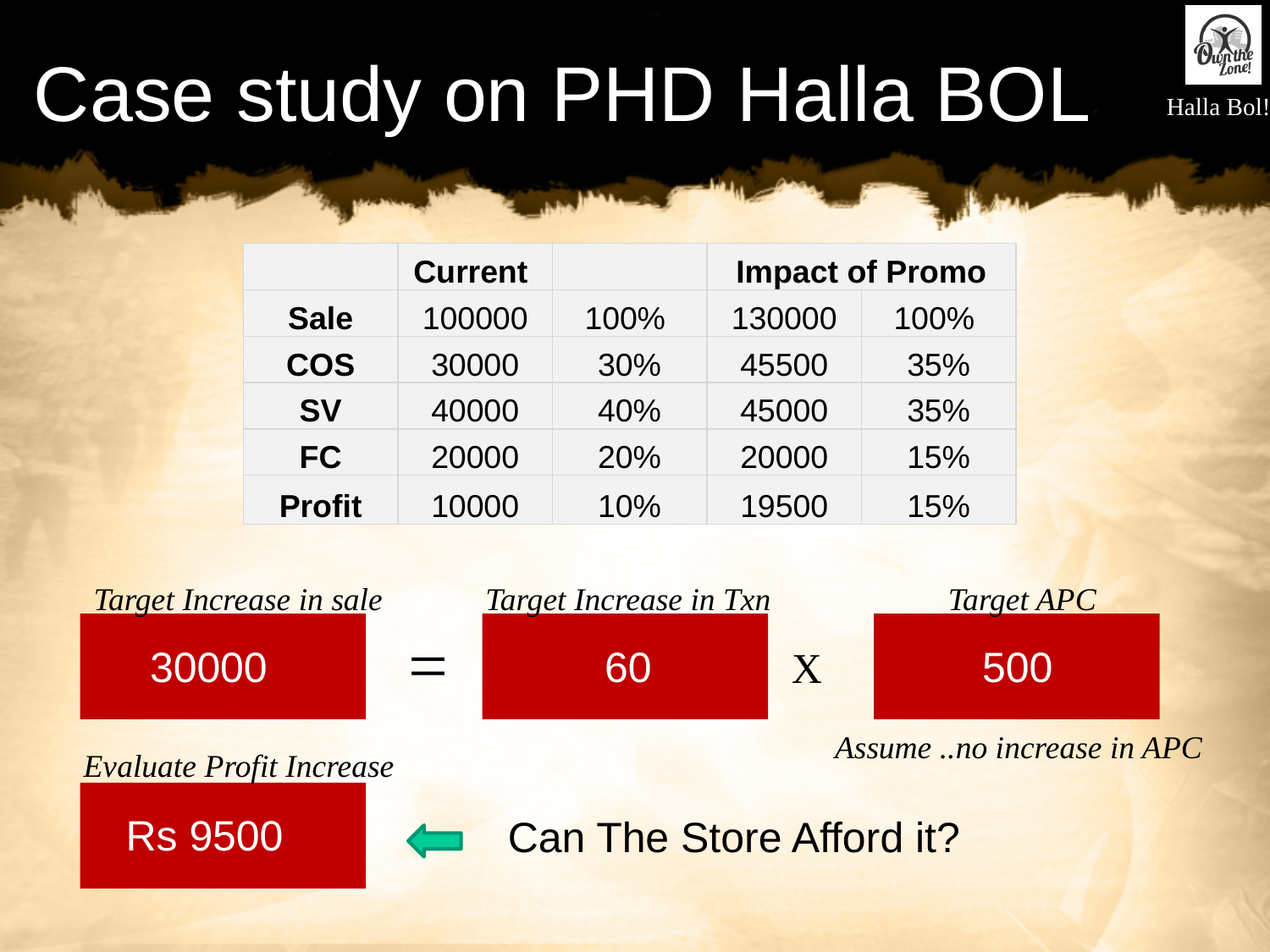

Case study on PHD Halla BOL
|  | Current |  | Impact of Promo |  |
| --- | --- | --- | --- | --- |
| Sale | 100000 | 100% | 130000 | 100% |
| COS | 30000 | 30% | 45500 | 35% |
| SV | 40000 | 40% | 45000 | 35% |
| FC | 20000 | 20% | 20000 | 15% |
| Profit | 10000 | 10% | 19500 | 15% |
Target Increase in sale
Target Increase in Txn
Target APC

30000
=

60

500
X
Assume ..no increase in APC
Evaluate Profit Increase

Rs 9500
Can The Store Afford it?